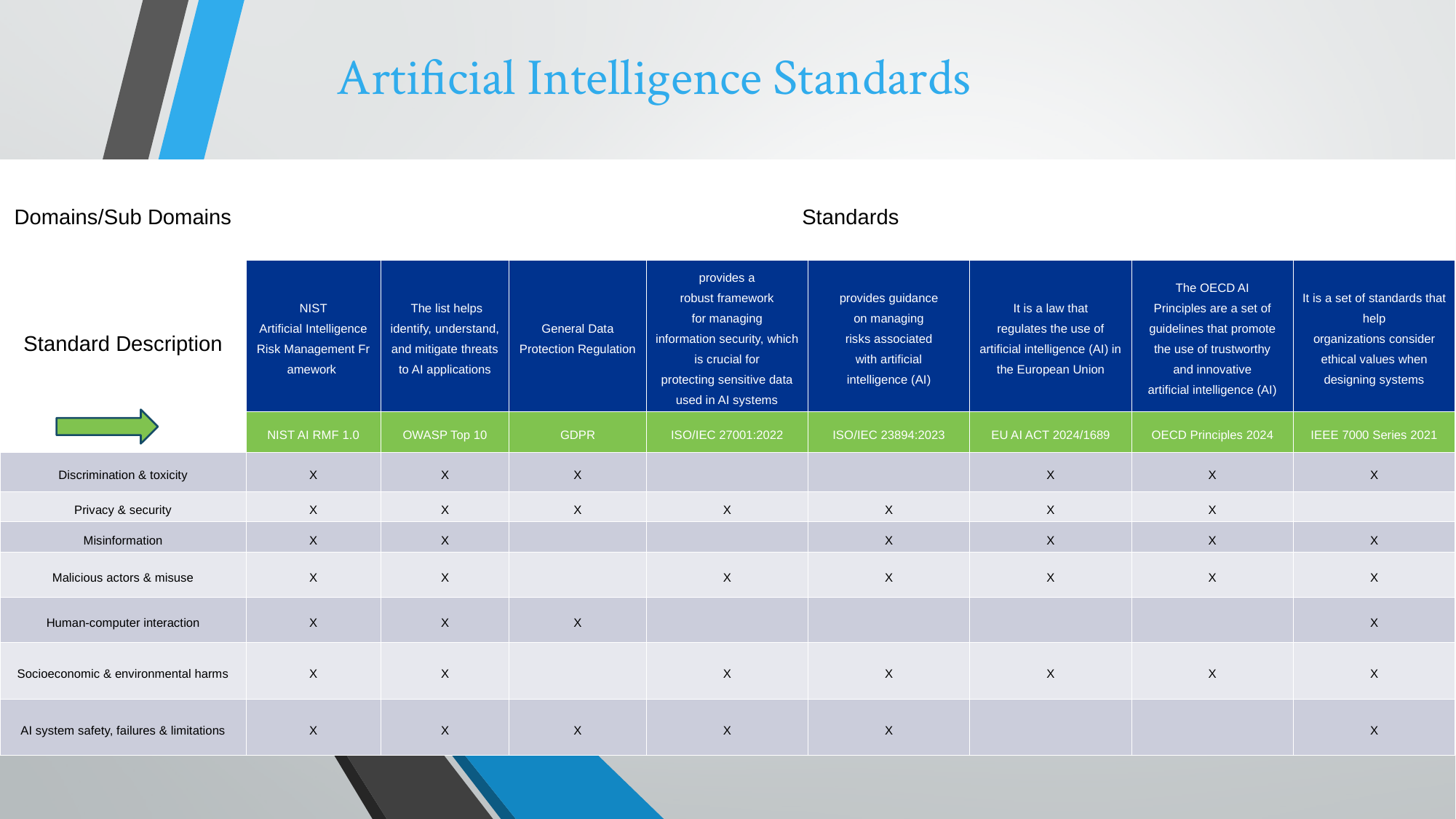

Artificial Intelligence Standards
| Domains/Sub Domains​ | Standards​ |  |  |  |  |  |  |  |
| --- | --- | --- | --- | --- | --- | --- | --- | --- |
| Standard Description​ | NIST Artificial Intelligence Risk Management Framework ​ | The list helps identify, understand, and mitigate threats to AI applications​ | General Data Protection Regulation​ | provides a robust framework for managing information security, which is crucial for protecting sensitive data used in AI systems​ | provides guidance on managing risks associated with artificial intelligence (AI)​ | It is a law that regulates the use of artificial intelligence (AI) in the European Union​ | The OECD AI Principles are a set of guidelines that promote the use of trustworthy and innovative artificial intelligence (AI)​ | It is a set of standards that help organizations consider ethical values when designing systems​ |
| ​ | NIST AI RMF 1.0​ | OWASP Top 10​ | GDPR​ | ISO/IEC 27001:2022​ | ISO/IEC 23894:2023​ | EU AI ACT 2024/1689​ | OECD Principles 2024​ | IEEE 7000 Series 2021​ |
| Discrimination & toxicity​ | X​ | X​ | X​ | ​ | ​ | X​ | X​ | X​ |
| Privacy & security​ | X​ | X​ | X​ | X​ | X​ | X​ | X​ | ​ |
| Misinformation​ | X​ | X​ | ​ | ​ | X​ | X​ | X​ | X​ |
| Malicious actors & misuse​ | X​ | X​ | ​ | X​ | X​ | X​ | X​ | X​ |
| Human-computer interaction​ | X​ | X​ | X​ | ​ | ​ | ​ | ​ | X​ |
| Socioeconomic & environmental harms​ | X​ | X​ | ​ | X​ | X​ | X​ | X​ | X​ |
| AI system safety, failures & limitations​ | X​ | X​ | X​ | X​ | X​ | ​ | ​ | X​ |